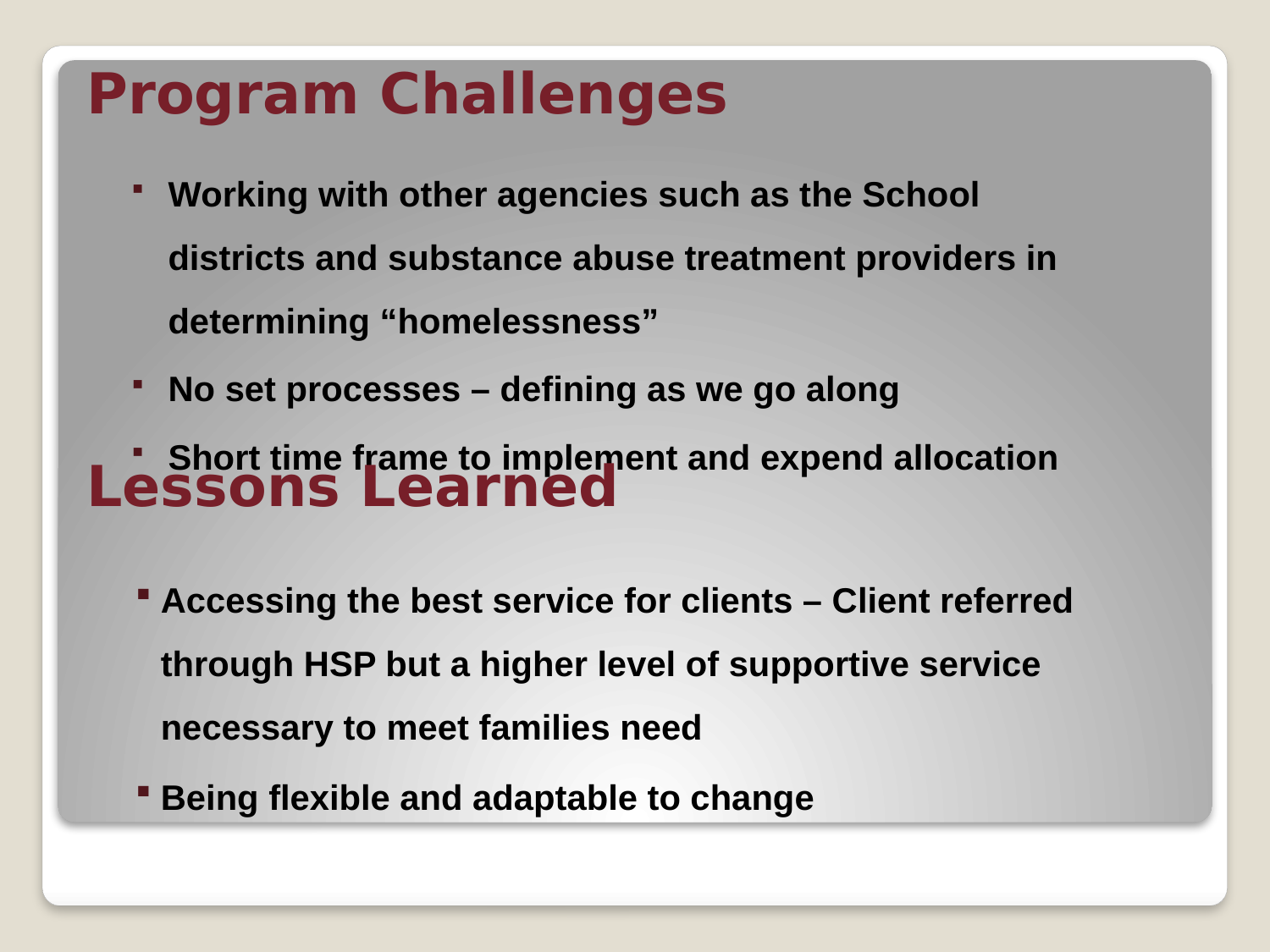

# Program Challenges
Working with other agencies such as the School districts and substance abuse treatment providers in determining “homelessness”
No set processes – defining as we go along
Short time frame to implement and expend allocation
Lessons Learned
Accessing the best service for clients – Client referred through HSP but a higher level of supportive service necessary to meet families need
Being flexible and adaptable to change